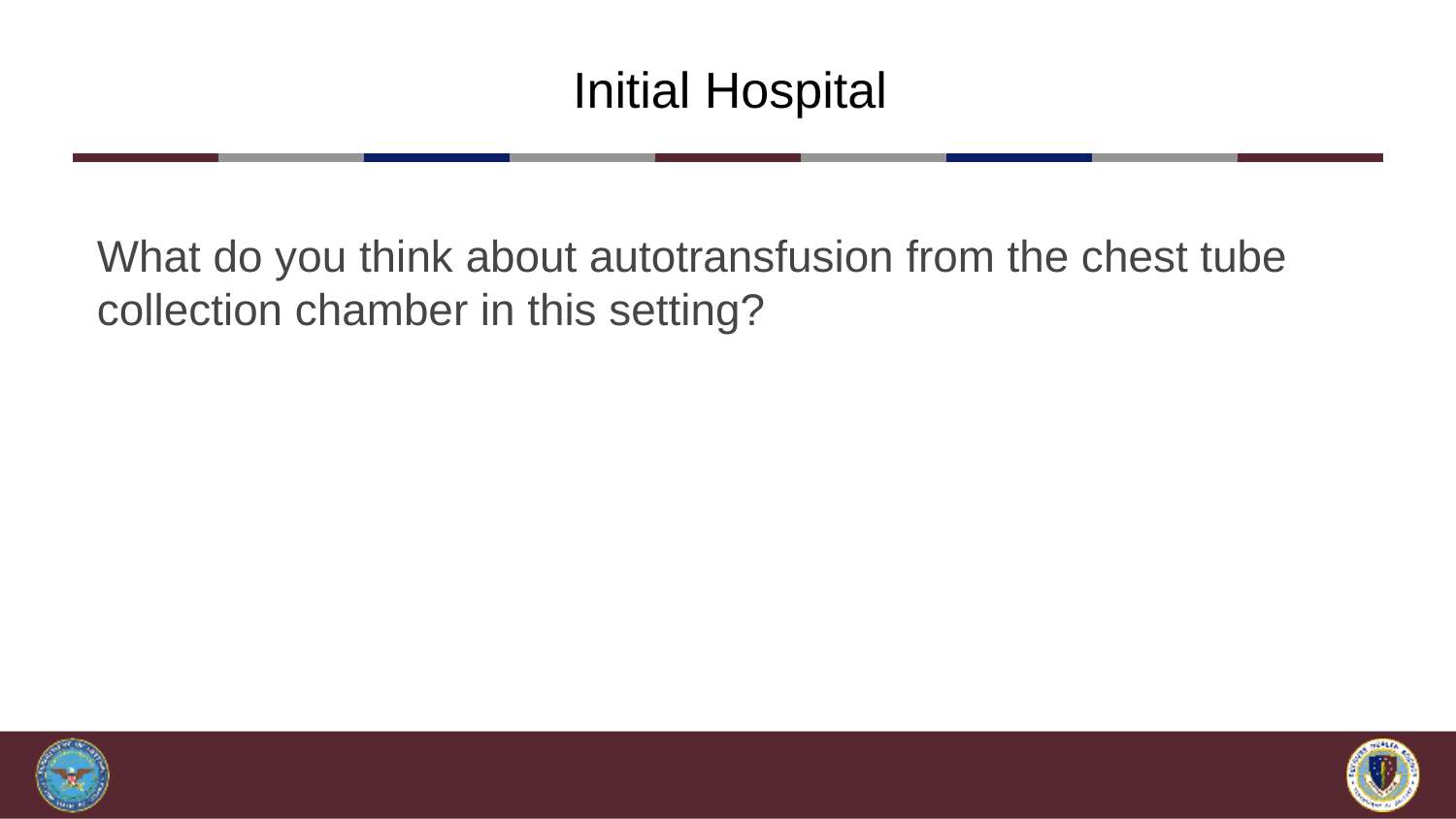

# Initial Hospital
What do you think about autotransfusion from the chest tube collection chamber in this setting?